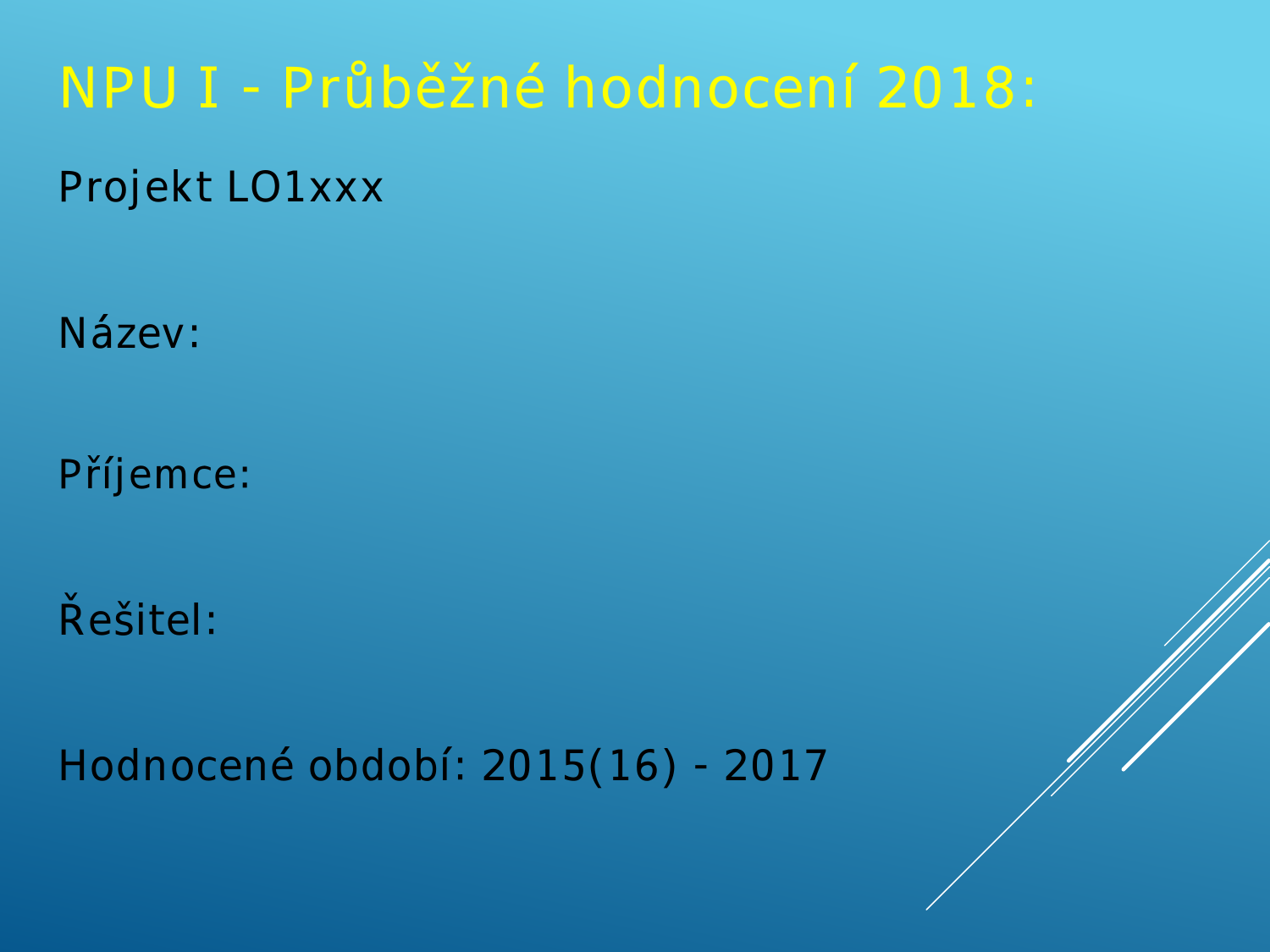

NPU I - Průběžné hodnocení 2018:
Projekt LO1xxx

Název:

Příjemce:

Řešitel:

Hodnocené období: 2015(16) - 2017